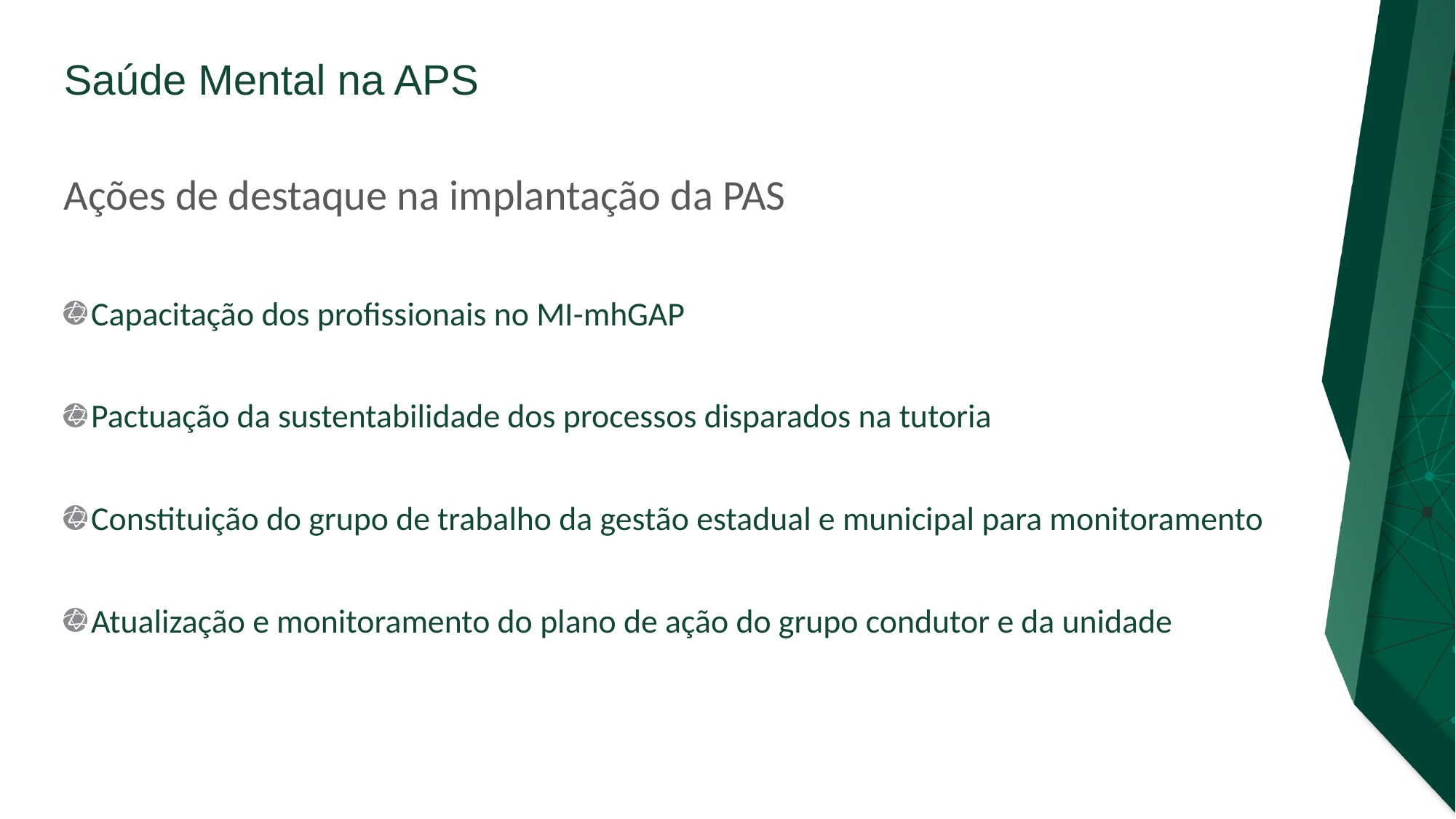

# Ações de destaque na implantação da PAS
Capacitação dos profissionais no MI-mhGAP

Pactuação da sustentabilidade dos processos disparados na tutoria

Constituição do grupo de trabalho da gestão estadual e municipal para monitoramento

Atualização e monitoramento do plano de ação do grupo condutor e da unidade